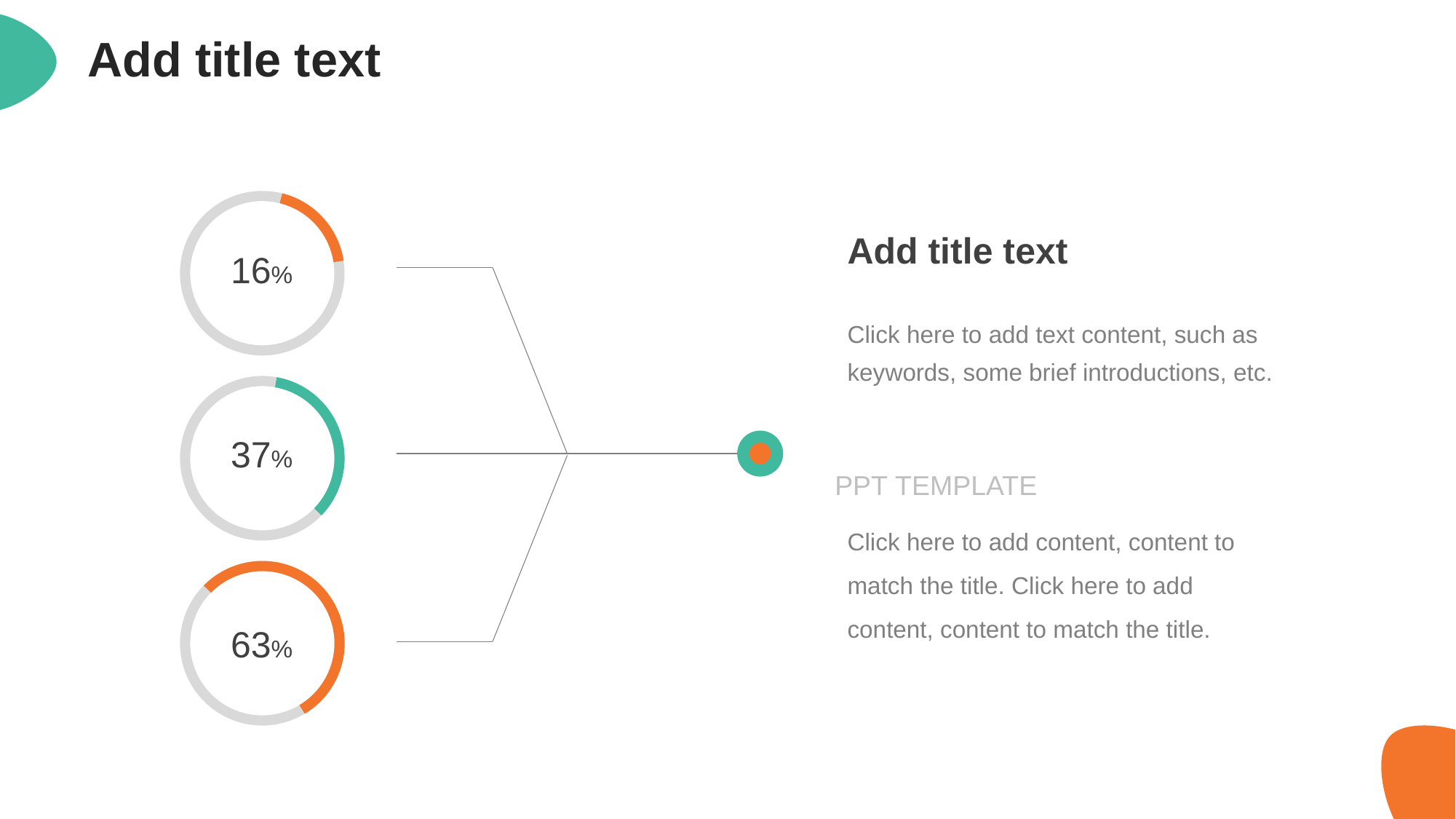

Add title text

Add title text
16%

Click here to add text content, such as keywords, some brief introductions, etc.

37%
PPT TEMPLATE
Click here to add content, content to match the title. Click here to add content, content to match the title.

63%